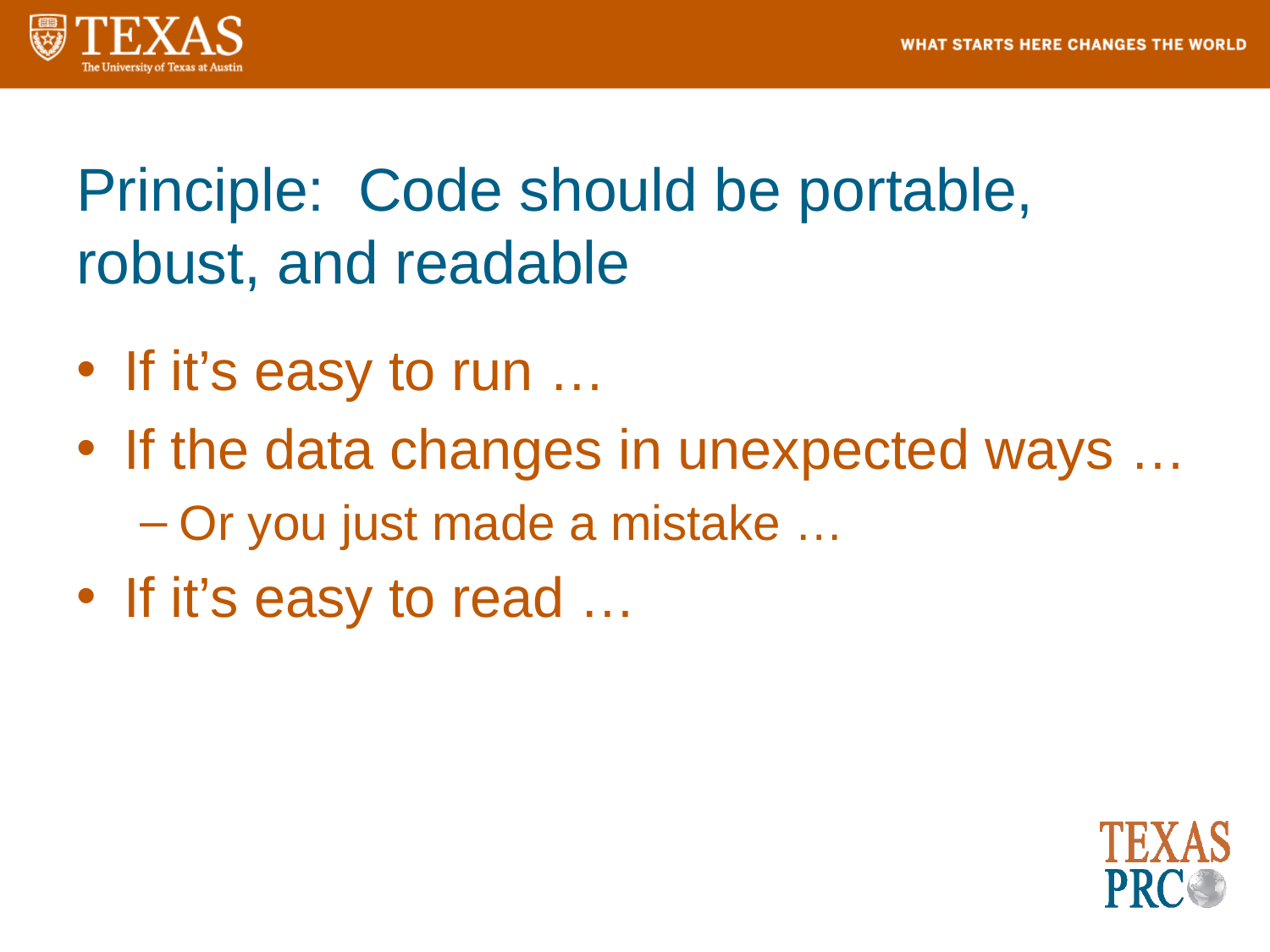

# Principle:  Code should be portable, robust, and readable
If it’s easy to run …
If the data changes in unexpected ways …
Or you just made a mistake …
If it’s easy to read …